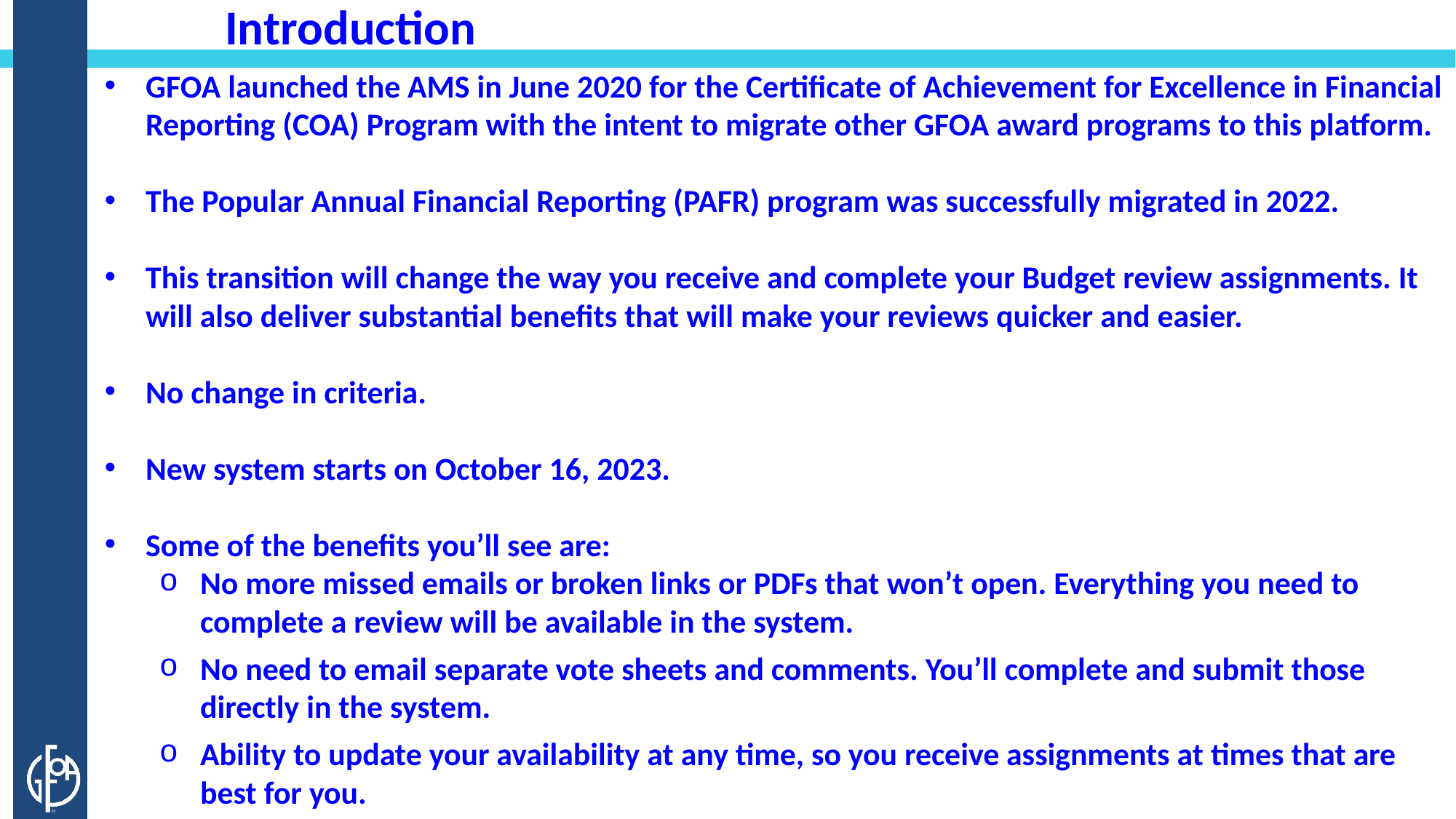

Introduction
GFOA launched the AMS in June 2020 for the Certificate of Achievement for Excellence in Financial Reporting (COA) Program with the intent to migrate other GFOA award programs to this platform.

The Popular Annual Financial Reporting (PAFR) program was successfully migrated in 2022.

This transition will change the way you receive and complete your Budget review assignments. It will also deliver substantial benefits that will make your reviews quicker and easier.

No change in criteria.

New system starts on October 16, 2023.

Some of the benefits you’ll see are:
No more missed emails or broken links or PDFs that won’t open. Everything you need to complete a review will be available in the system.
No need to email separate vote sheets and comments. You’ll complete and submit those directly in the system.
Ability to update your availability at any time, so you receive assignments at times that are best for you.

4